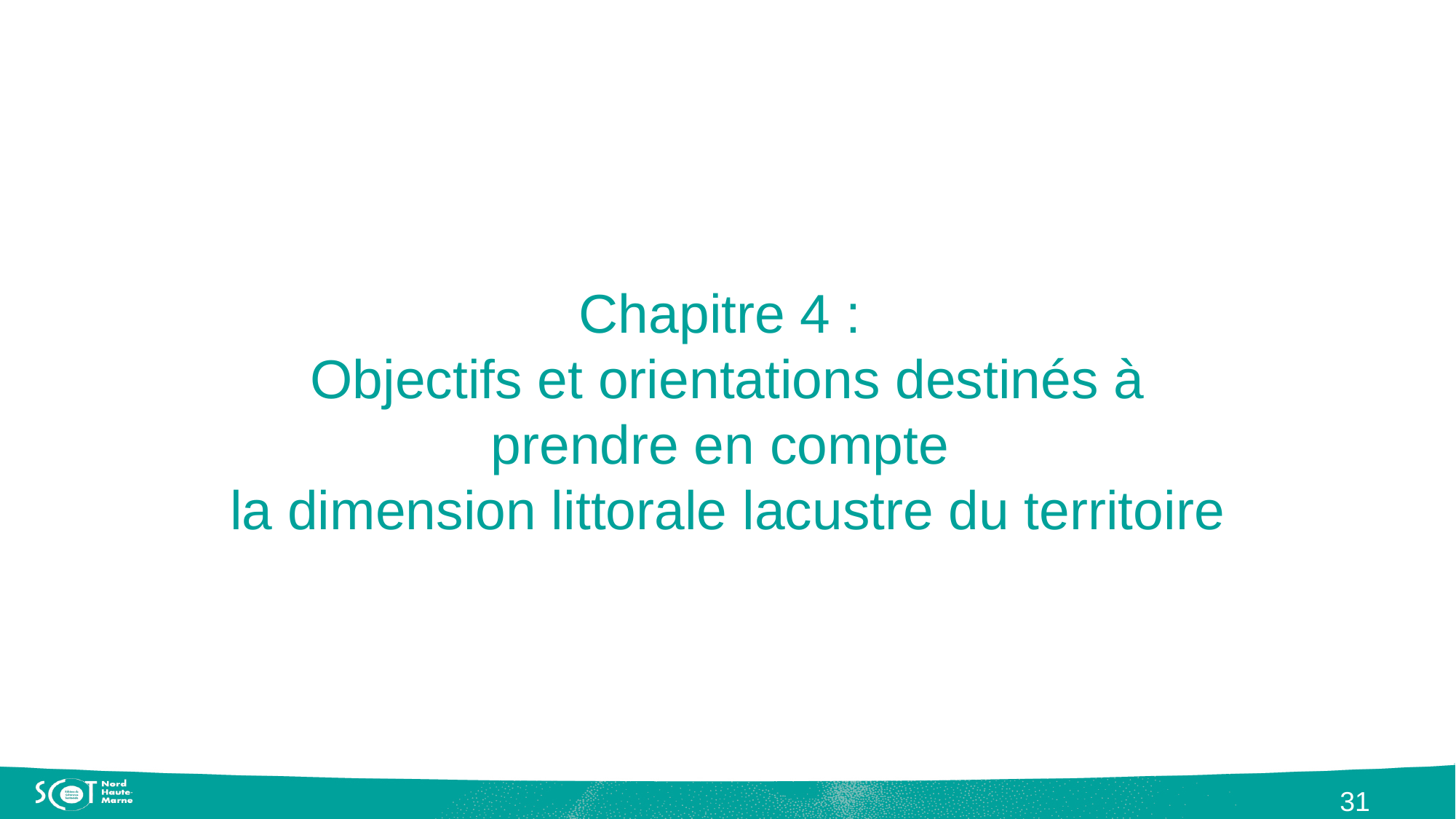

# Chapitre 4 : Objectifs et orientations destinés à prendre en compte la dimension littorale lacustre du territoire
31